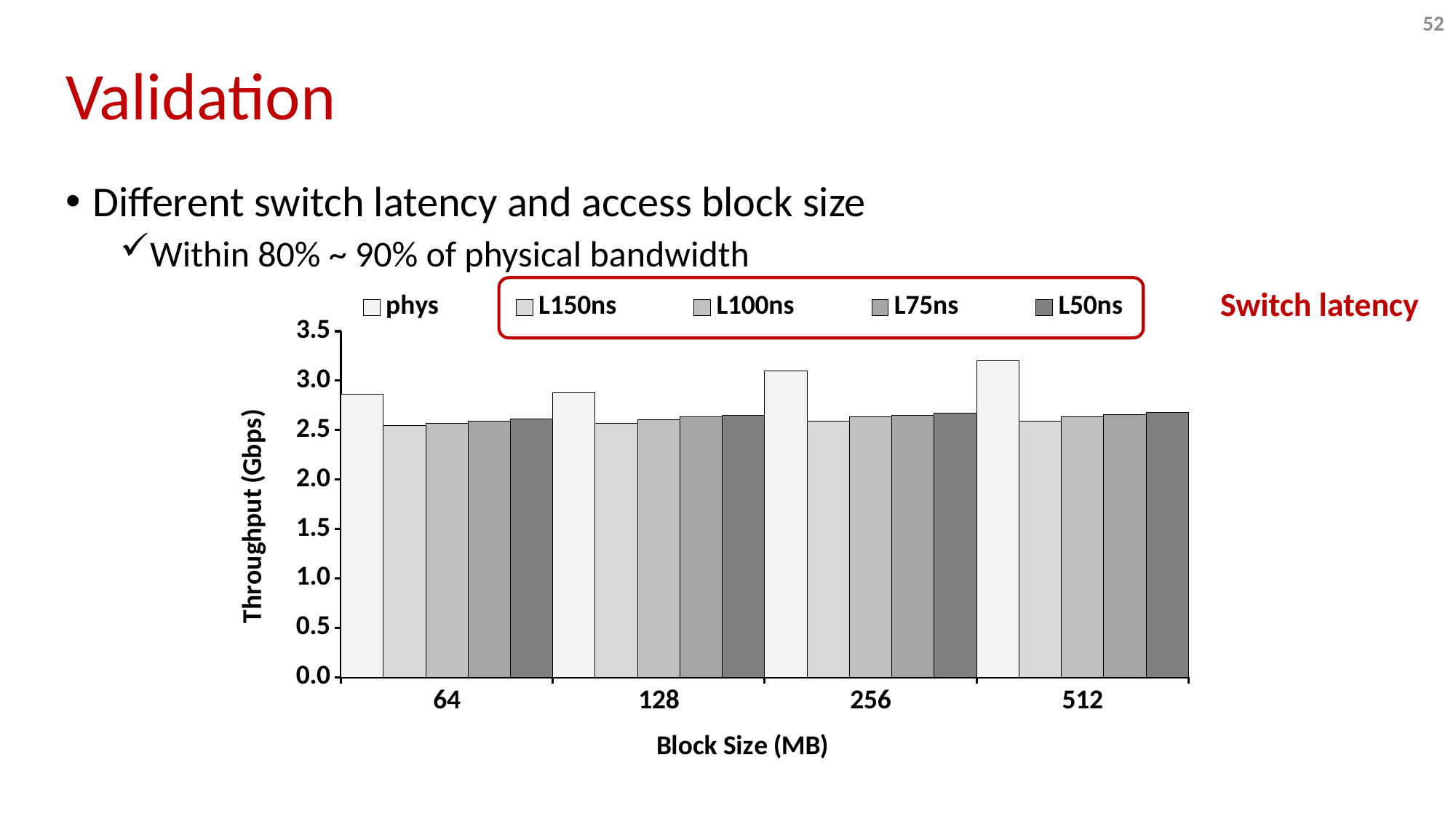

52
# Validation
Different switch latency and access block size
Within 80% ~ 90% of physical bandwidth

### Chart

| Category | phys | L150ns | L100ns | L75ns | L50ns |
|---|---|---|---|---|---|
| 64 | 2.864 | 2.544 | 2.568 | 2.592 | 2.616 |
| 128 | 2.88 | 2.568 | 2.608 | 2.632 | 2.648 |
| 256 | 3.096 | 2.592 | 2.632 | 2.648 | 2.672 |
| 512 | 3.2 | 2.592 | 2.632 | 2.656 | 2.68 |
Switch latency